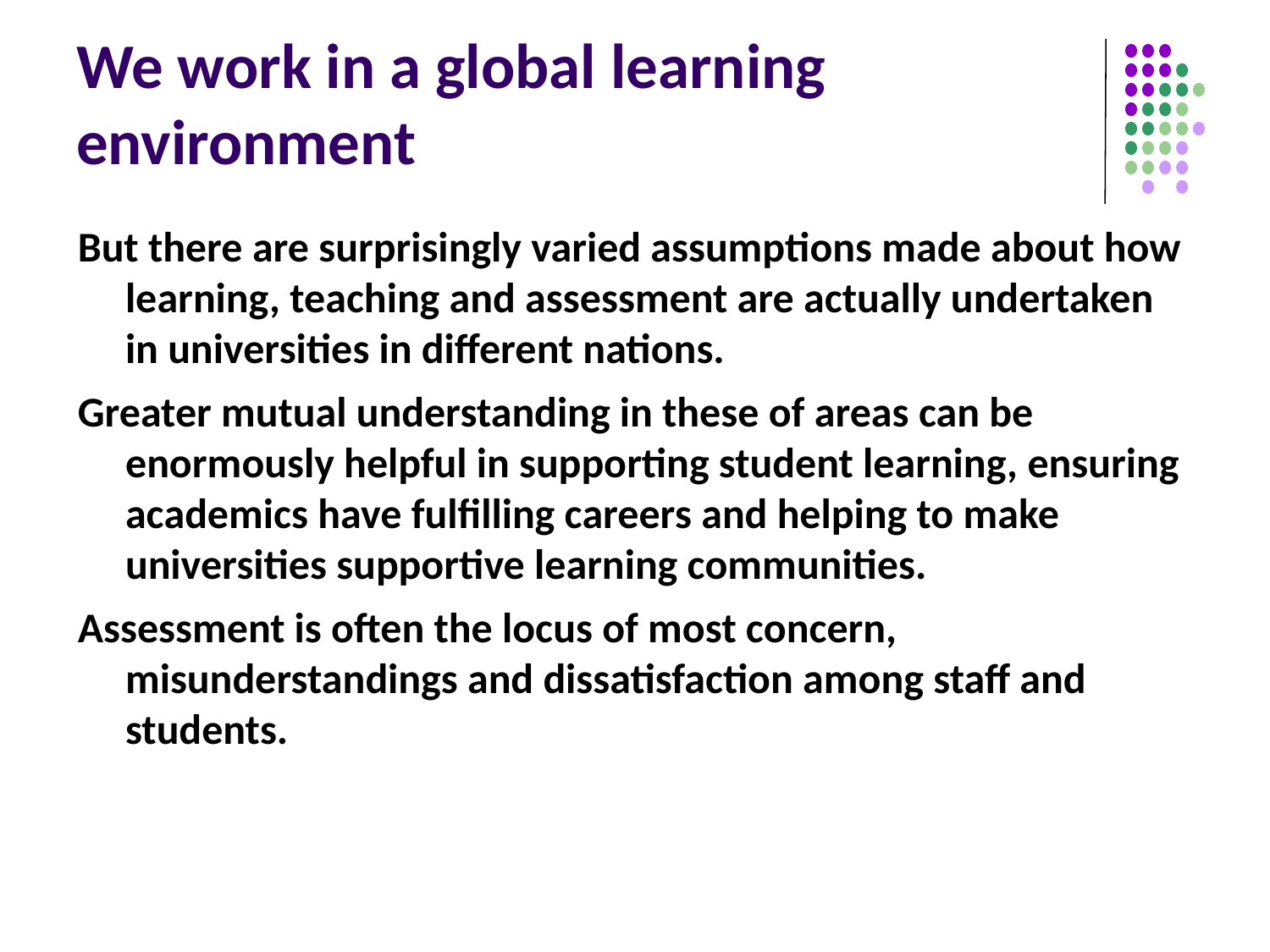

# We work in a global learning environment
But there are surprisingly varied assumptions made about how learning, teaching and assessment are actually undertaken in universities in different nations.
Greater mutual understanding in these of areas can be enormously helpful in supporting student learning, ensuring academics have fulfilling careers and helping to make universities supportive learning communities.
Assessment is often the locus of most concern, misunderstandings and dissatisfaction among staff and students.